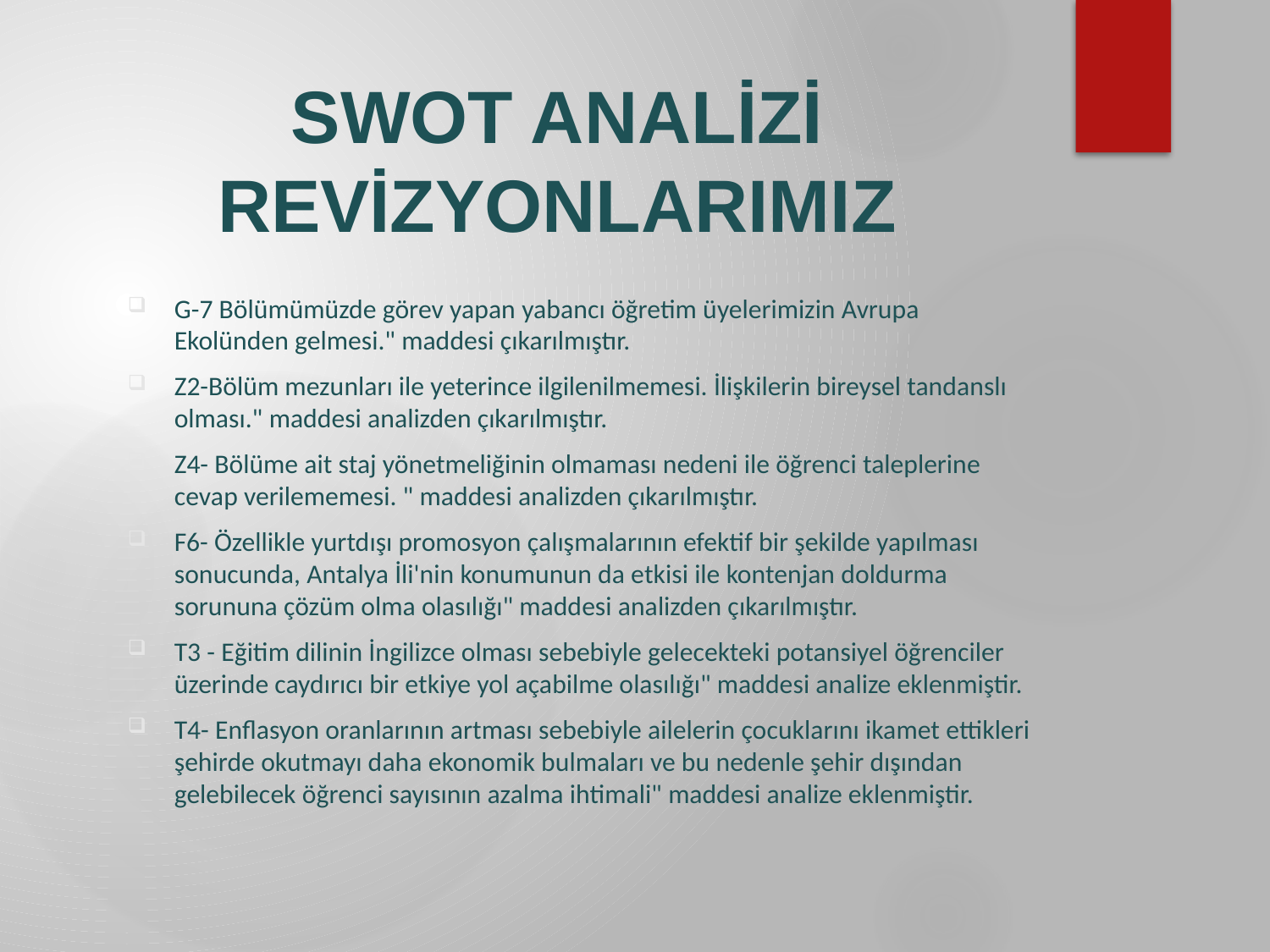

# SWOT ANALİZİ REVİZYONLARIMIZ
G-7 Bölümümüzde görev yapan yabancı öğretim üyelerimizin Avrupa Ekolünden gelmesi." maddesi çıkarılmıştır.
Z2-Bölüm mezunları ile yeterince ilgilenilmemesi. İlişkilerin bireysel tandanslı olması." maddesi analizden çıkarılmıştır.
Z4- Bölüme ait staj yönetmeliğinin olmaması nedeni ile öğrenci taleplerine cevap verilememesi. " maddesi analizden çıkarılmıştır.
F6- Özellikle yurtdışı promosyon çalışmalarının efektif bir şekilde yapılması sonucunda, Antalya İli'nin konumunun da etkisi ile kontenjan doldurma sorununa çözüm olma olasılığı" maddesi analizden çıkarılmıştır.
T3 - Eğitim dilinin İngilizce olması sebebiyle gelecekteki potansiyel öğrenciler üzerinde caydırıcı bir etkiye yol açabilme olasılığı" maddesi analize eklenmiştir.
T4- Enflasyon oranlarının artması sebebiyle ailelerin çocuklarını ikamet ettikleri şehirde okutmayı daha ekonomik bulmaları ve bu nedenle şehir dışından gelebilecek öğrenci sayısının azalma ihtimali" maddesi analize eklenmiştir.